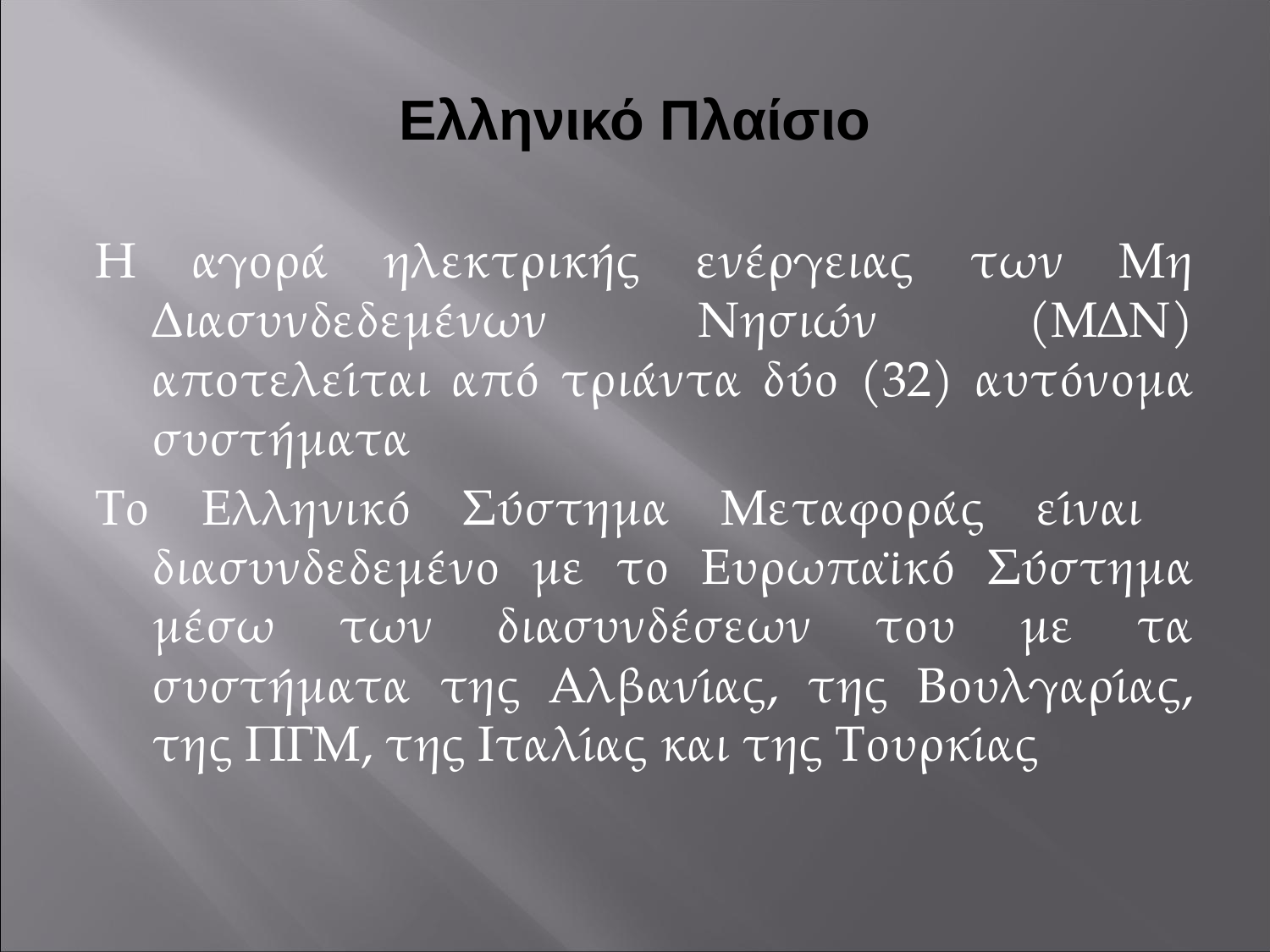

# Ελληνικό Πλαίσιο
Η αγορά ηλεκτρικής ενέργειας των Μη Διασυνδεδεμένων Νησιών (ΜΔΝ) αποτελείται από τριάντα δύο (32) αυτόνομα συστήματα
Το Ελληνικό Σύστημα Μεταφοράς είναι  διασυνδεδεμένο με το Ευρωπαϊκό Σύστημα μέσω των διασυνδέσεων του με τα συστήματα της Αλβανίας, της Βουλγαρίας, της ΠΓΜ, της Ιταλίας και της Τουρκίας